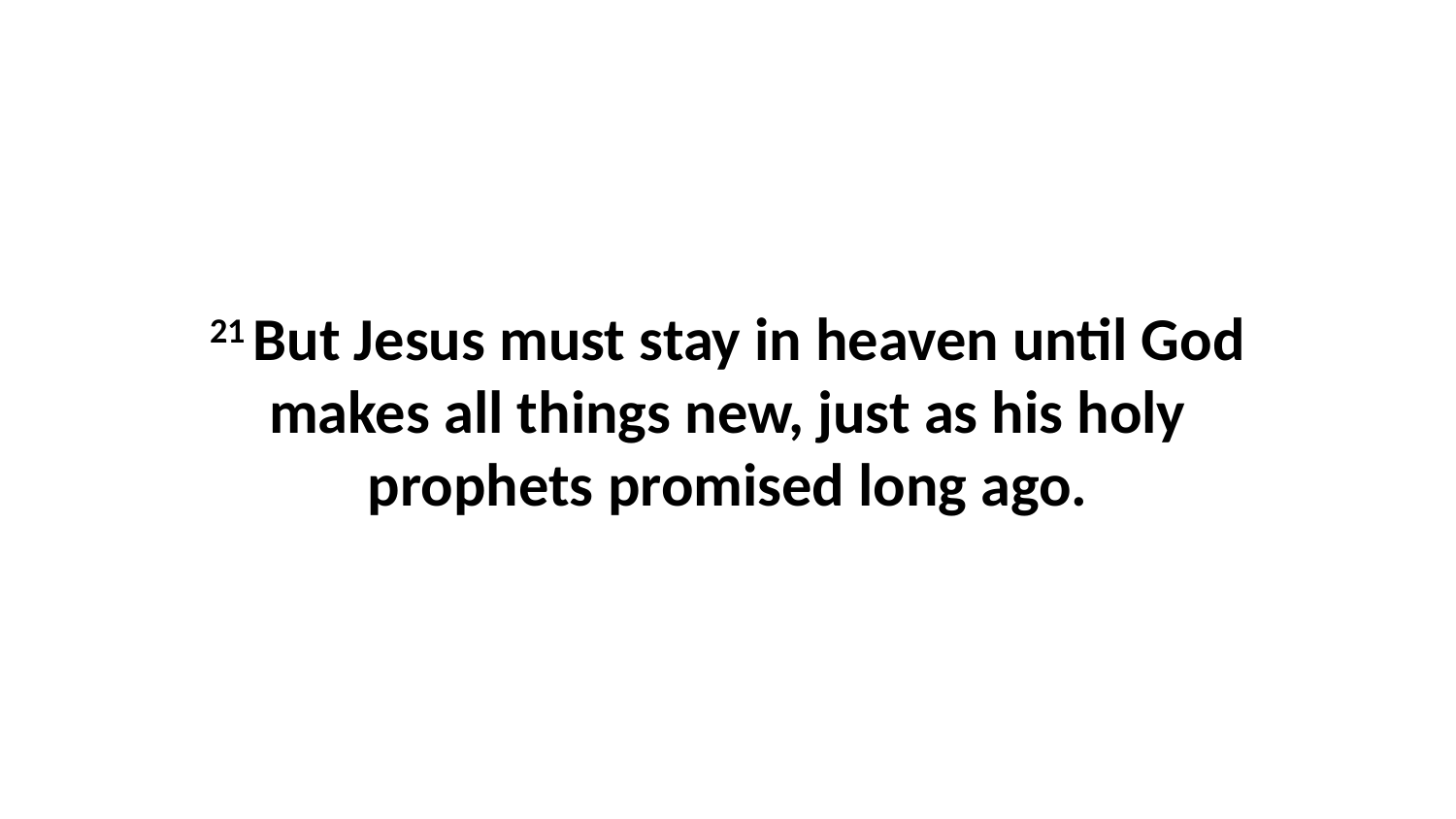

21 But Jesus must stay in heaven until God makes all things new, just as his holy prophets promised long ago.